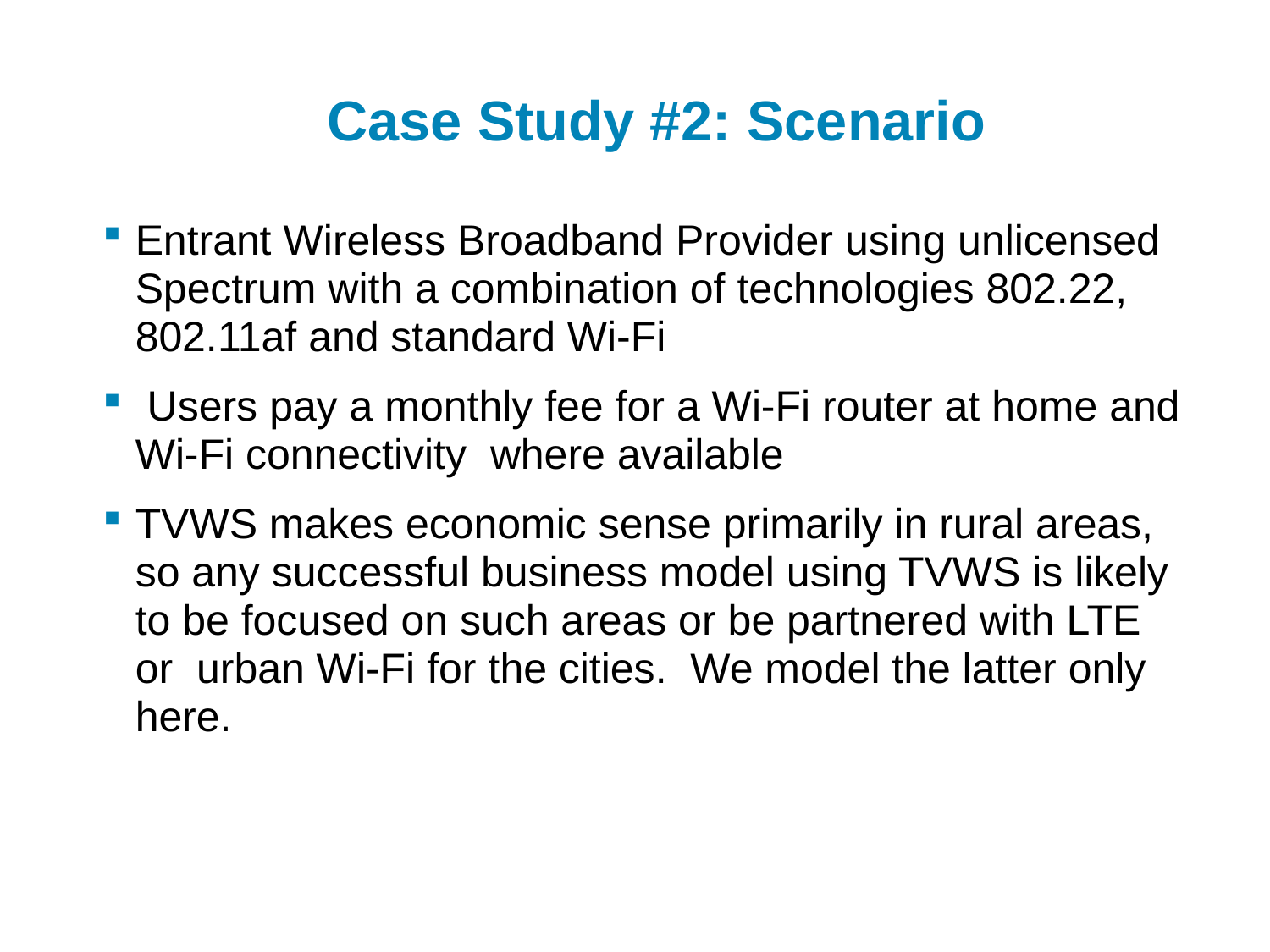

# Case Study #2: Scenario
Entrant Wireless Broadband Provider using unlicensed Spectrum with a combination of technologies 802.22,  802.11af and standard Wi-Fi
 Users pay a monthly fee for a Wi-Fi router at home and Wi-Fi connectivity  where available
TVWS makes economic sense primarily in rural areas, so any successful business model using TVWS is likely to be focused on such areas or be partnered with LTE or  urban Wi-Fi for the cities.  We model the latter only here.